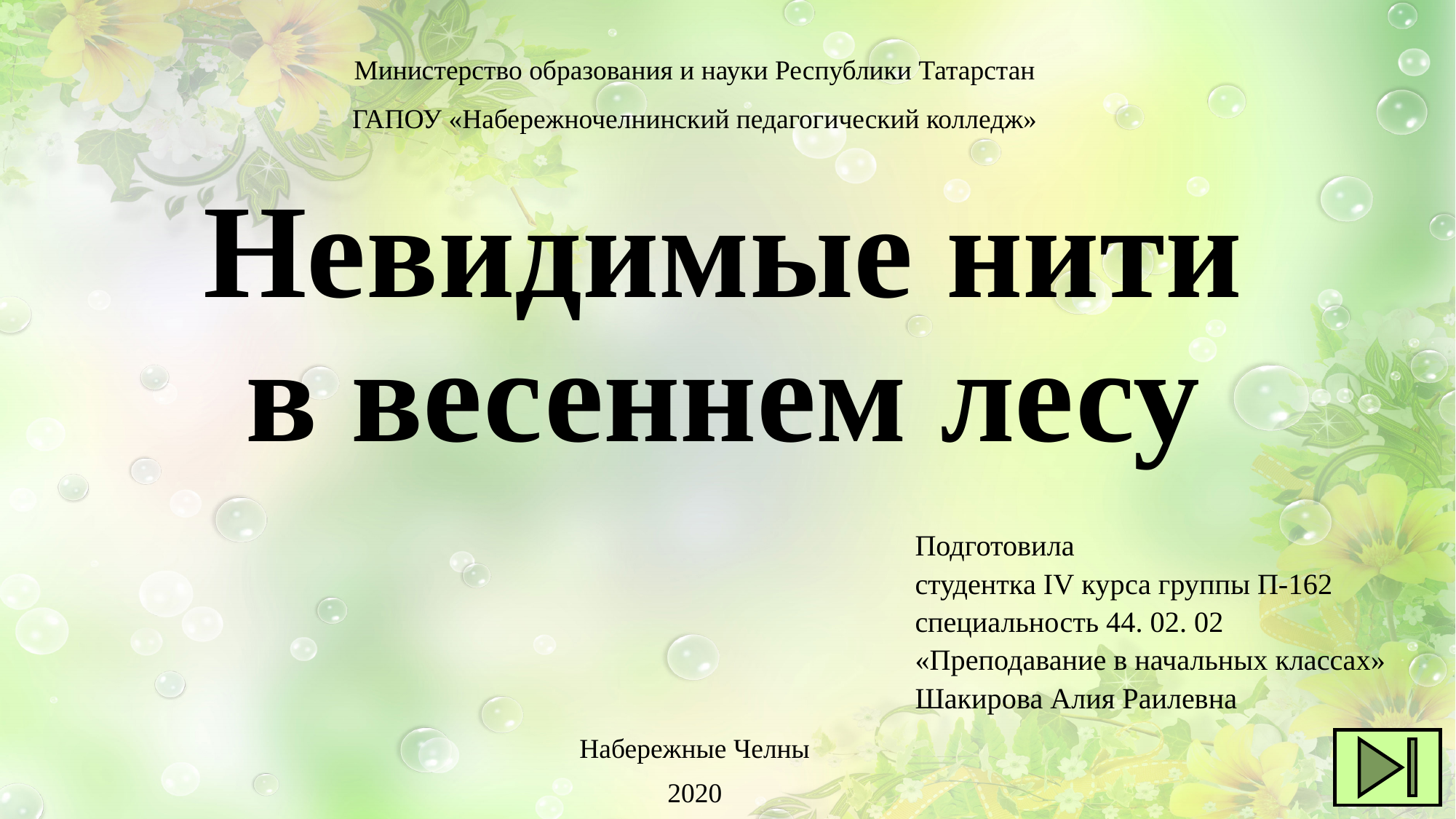

Министерство образования и науки Республики Татарстан
ГАПОУ «Набережночелнинский педагогический колледж»
# Невидимые нити в весеннем лесу
Подготовила
студентка IV курса группы П-162
специальность 44. 02. 02
«Преподавание в начальных классах»
Шакирова Алия Раилевна

Набережные Челны
2020